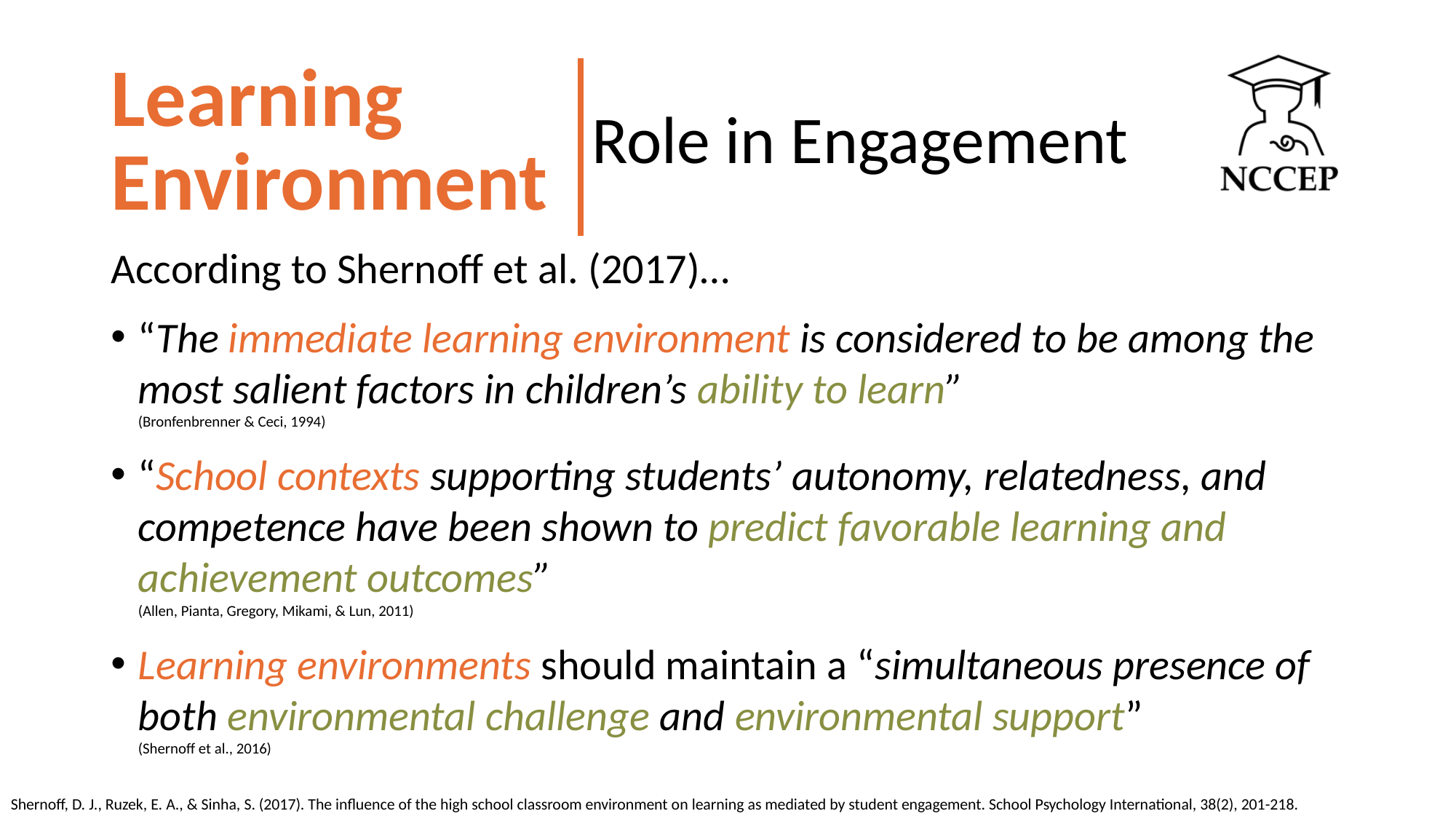

| Learning Environment | Role in Engagement |
| --- | --- |
According to Shernoff et al. (2017)…
“The immediate learning environment is considered to be among the most salient factors in children’s ability to learn”
(Bronfenbrenner & Ceci, 1994)
“School contexts supporting students’ autonomy, relatedness, and competence have been shown to predict favorable learning and achievement outcomes”
(Allen, Pianta, Gregory, Mikami, & Lun, 2011)
Learning environments should maintain a “simultaneous presence of both environmental challenge and environmental support”
(Shernoff et al., 2016)
Shernoff, D. J., Ruzek, E. A., & Sinha, S. (2017). The influence of the high school classroom environment on learning as mediated by student engagement. School Psychology International, 38(2), 201-218.